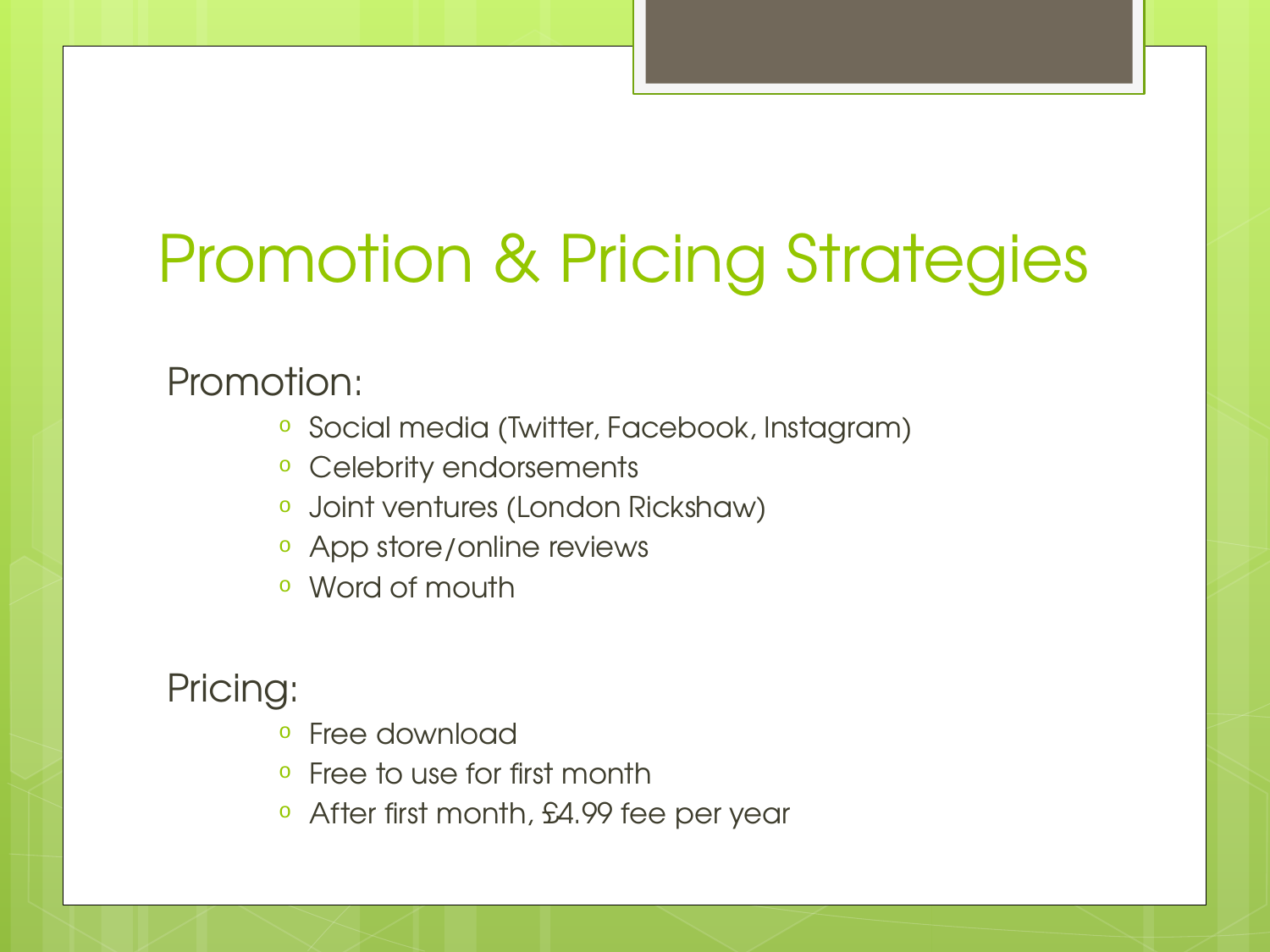

# Promotion & Pricing Strategies
Promotion:
Social media (Twitter, Facebook, Instagram)
Celebrity endorsements
Joint ventures (London Rickshaw)
App store/online reviews
Word of mouth

Pricing:
Free download
Free to use for first month
After first month, £4.99 fee per year